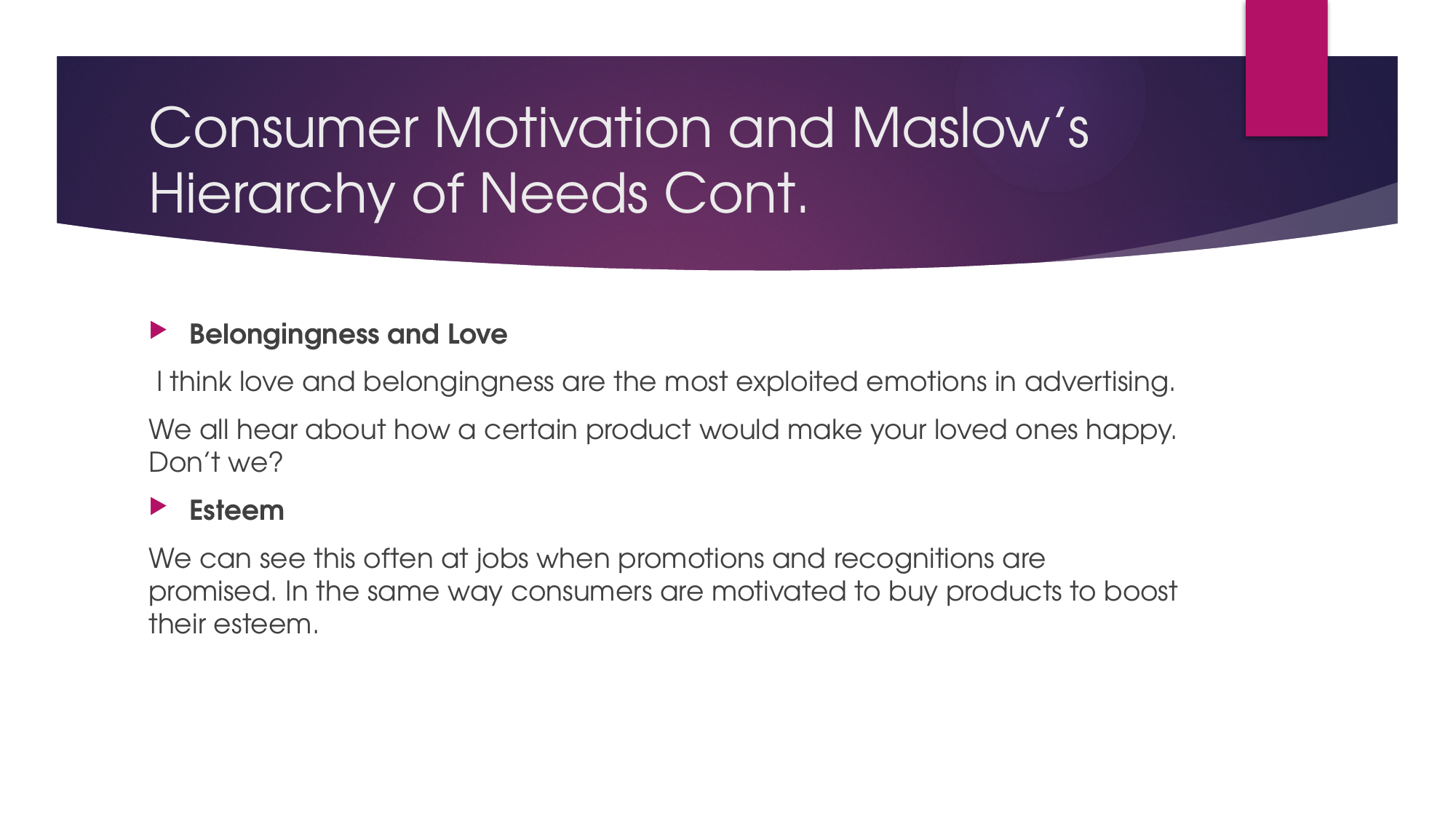

# Consumer Motivation and Maslow’s Hierarchy of Needs Cont.
Belongingness and Love
 I think love and belongingness are the most exploited emotions in advertising.
We all hear about how a certain product would make your loved ones happy. Don’t we?
Esteem
We can see this often at jobs when promotions and recognitions are promised. In the same way consumers are motivated to buy products to boost their esteem.